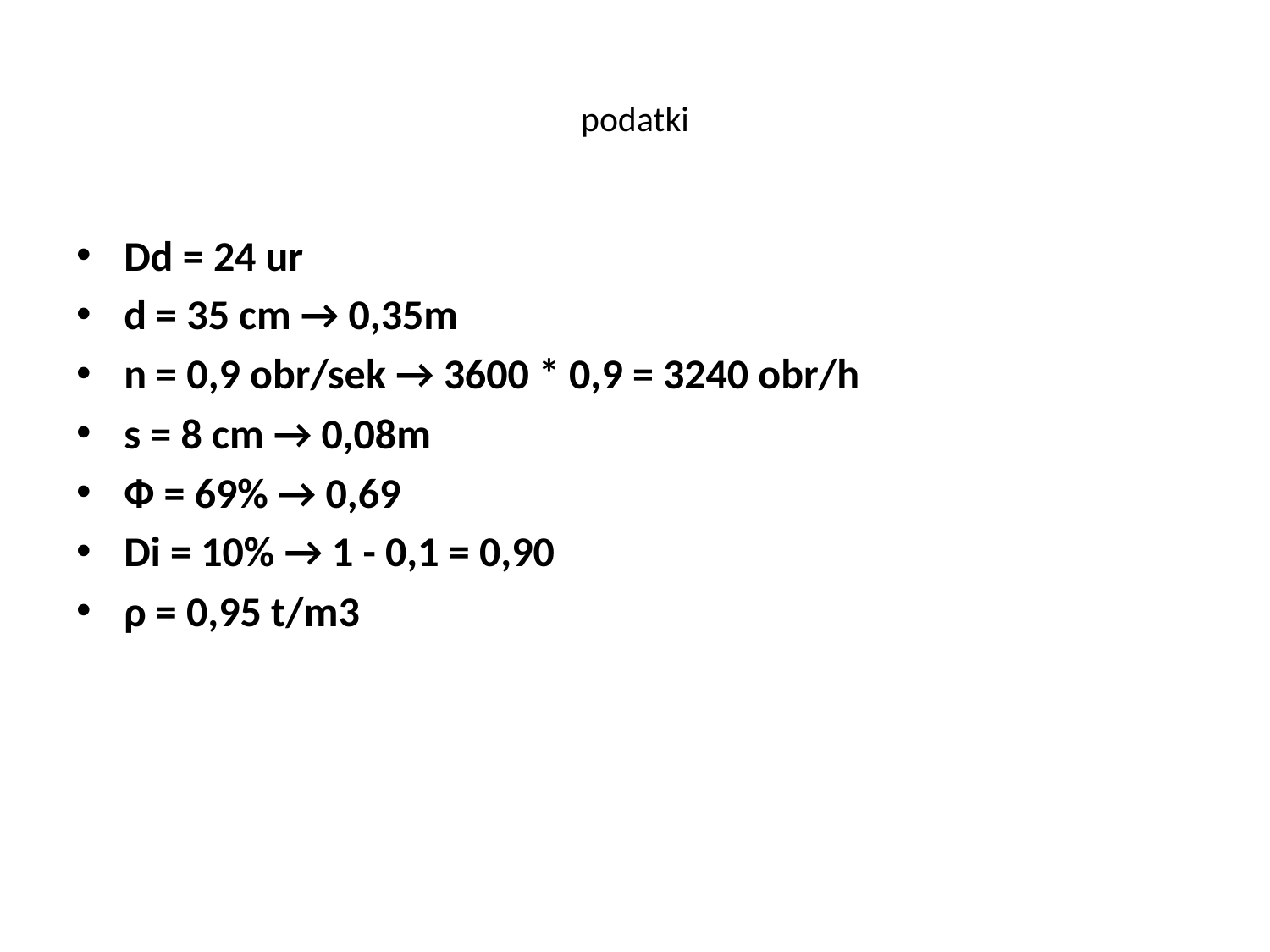

# podatki
Dd = 24 ur
d = 35 cm → 0,35m
n = 0,9 obr/sek → 3600 * 0,9 = 3240 obr/h
s = 8 cm → 0,08m
Ф = 69% → 0,69
Di = 10% → 1 - 0,1 = 0,90
ρ = 0,95 t/m3